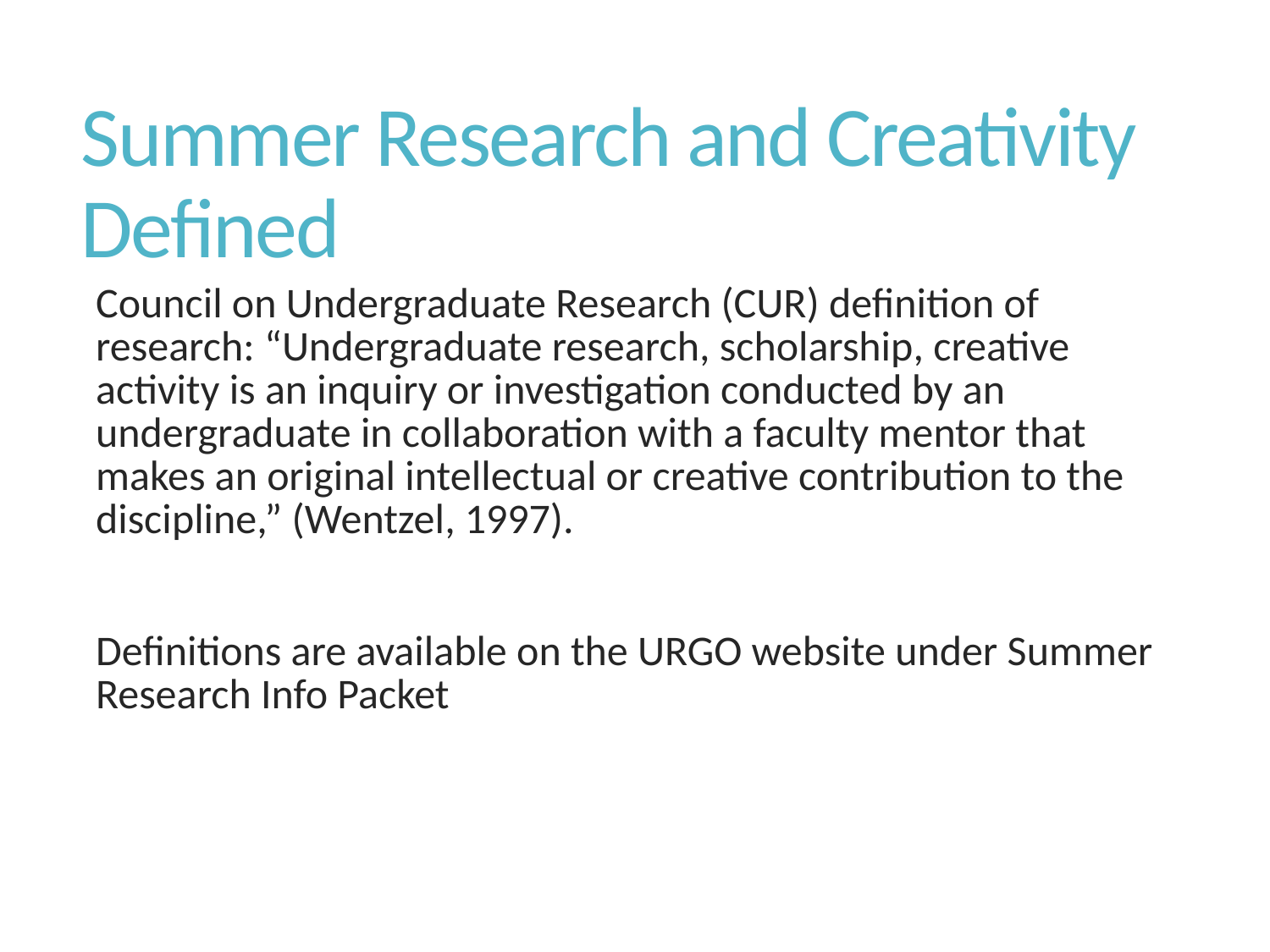

# Summer Research and Creativity Defined
Council on Undergraduate Research (CUR) definition of research: “Undergraduate research, scholarship, creative activity is an inquiry or investigation conducted by an undergraduate in collaboration with a faculty mentor that makes an original intellectual or creative contribution to the discipline,” (Wentzel, 1997).

Definitions are available on the URGO website under Summer Research Info Packet